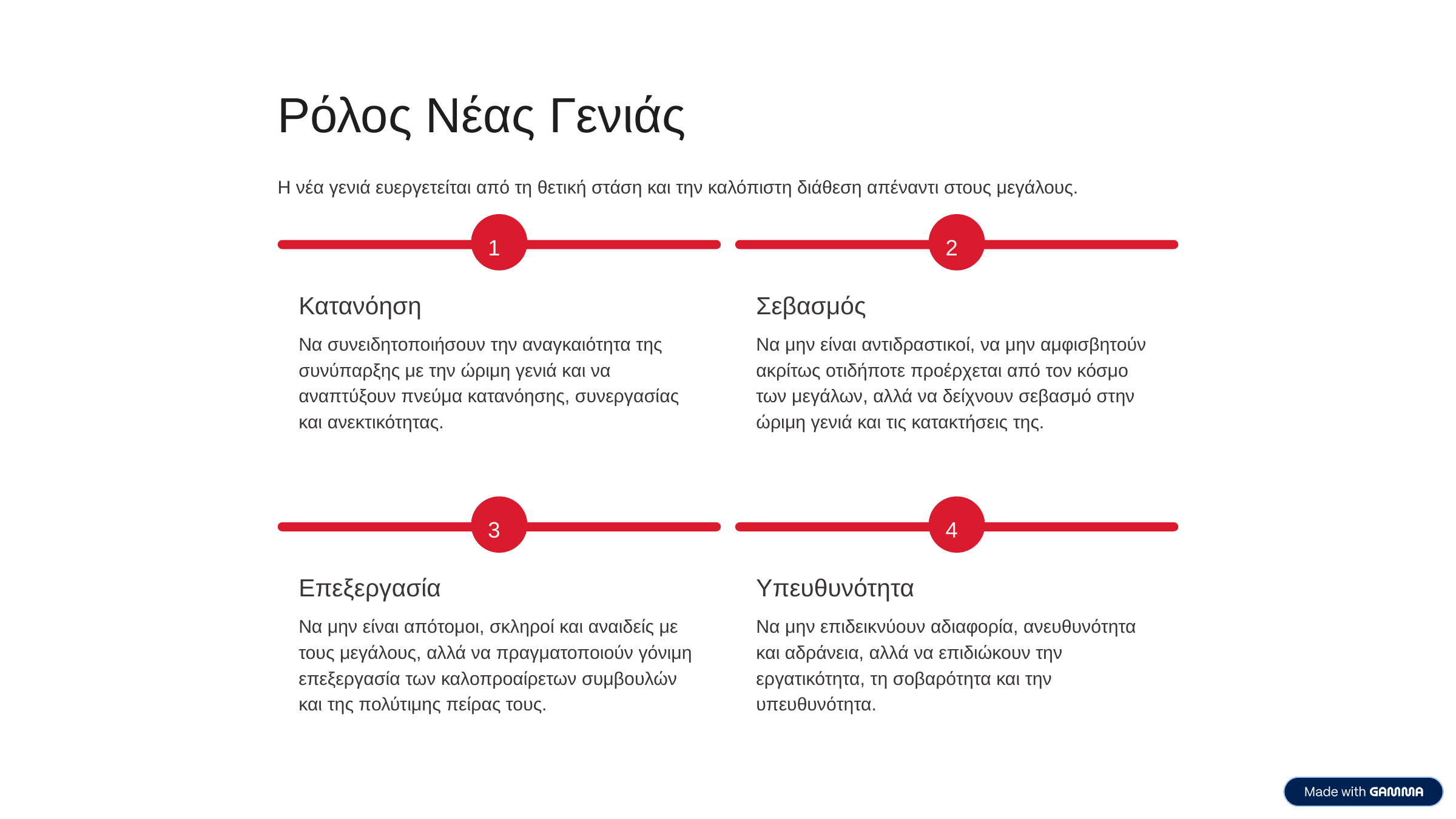

Ρόλος Νέας Γενιάς
Η νέα γενιά ευεργετείται από τη θετική στάση και την καλόπιστη διάθεση απέναντι στους μεγάλους.

1
2

Κατανόηση
Σεβασμός
Να συνειδητοποιήσουν την αναγκαιότητα της συνύπαρξης με την ώριμη γενιά και να αναπτύξουν πνεύμα κατανόησης, συνεργασίας και ανεκτικότητας.
Να μην είναι αντιδραστικοί, να μην αμφισβητούν ακρίτως οτιδήποτε προέρχεται από τον κόσμο των μεγάλων, αλλά να δείχνουν σεβασμό στην ώριμη γενιά και τις κατακτήσεις της.

3
4

Επεξεργασία
Υπευθυνότητα
Να μην είναι απότομοι, σκληροί και αναιδείς με τους μεγάλους, αλλά να πραγματοποιούν γόνιμη επεξεργασία των καλοπροαίρετων συμβουλών και της πολύτιμης πείρας τους.
Να μην επιδεικνύουν αδιαφορία, ανευθυνότητα και αδράνεια, αλλά να επιδιώκουν την εργατικότητα, τη σοβαρότητα και την υπευθυνότητα.